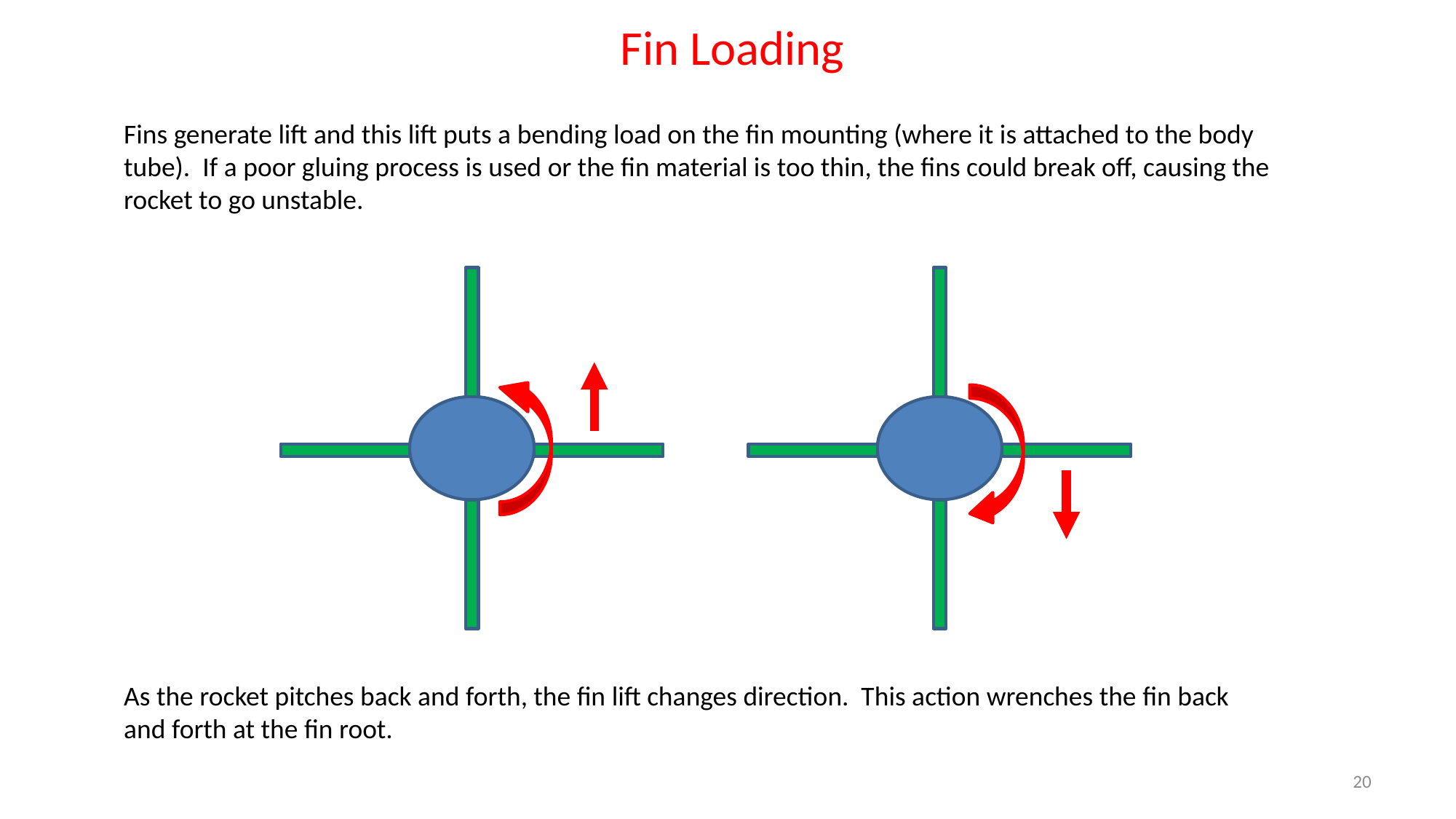

# Fin Loading
Fins generate lift and this lift puts a bending load on the fin mounting (where it is attached to the body tube).  If a poor gluing process is used or the fin material is too thin, the fins could break off, causing the rocket to go unstable.

As the rocket pitches back and forth, the fin lift changes direction.  This action wrenches the fin back and forth at the fin root.
20